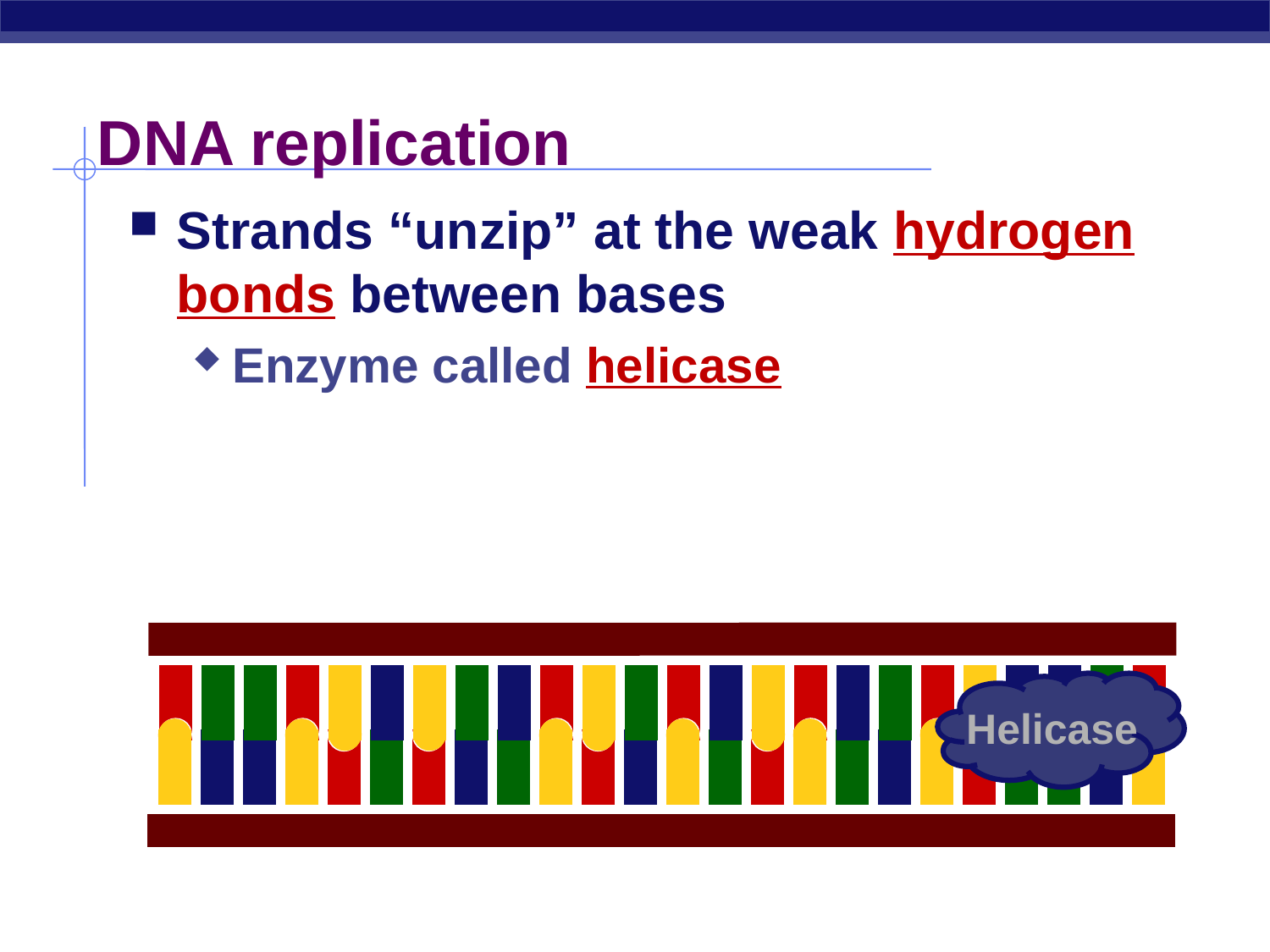

# DNA replication
Strands “unzip” at the weak hydrogen bonds between bases
Enzyme called helicase

Helicase